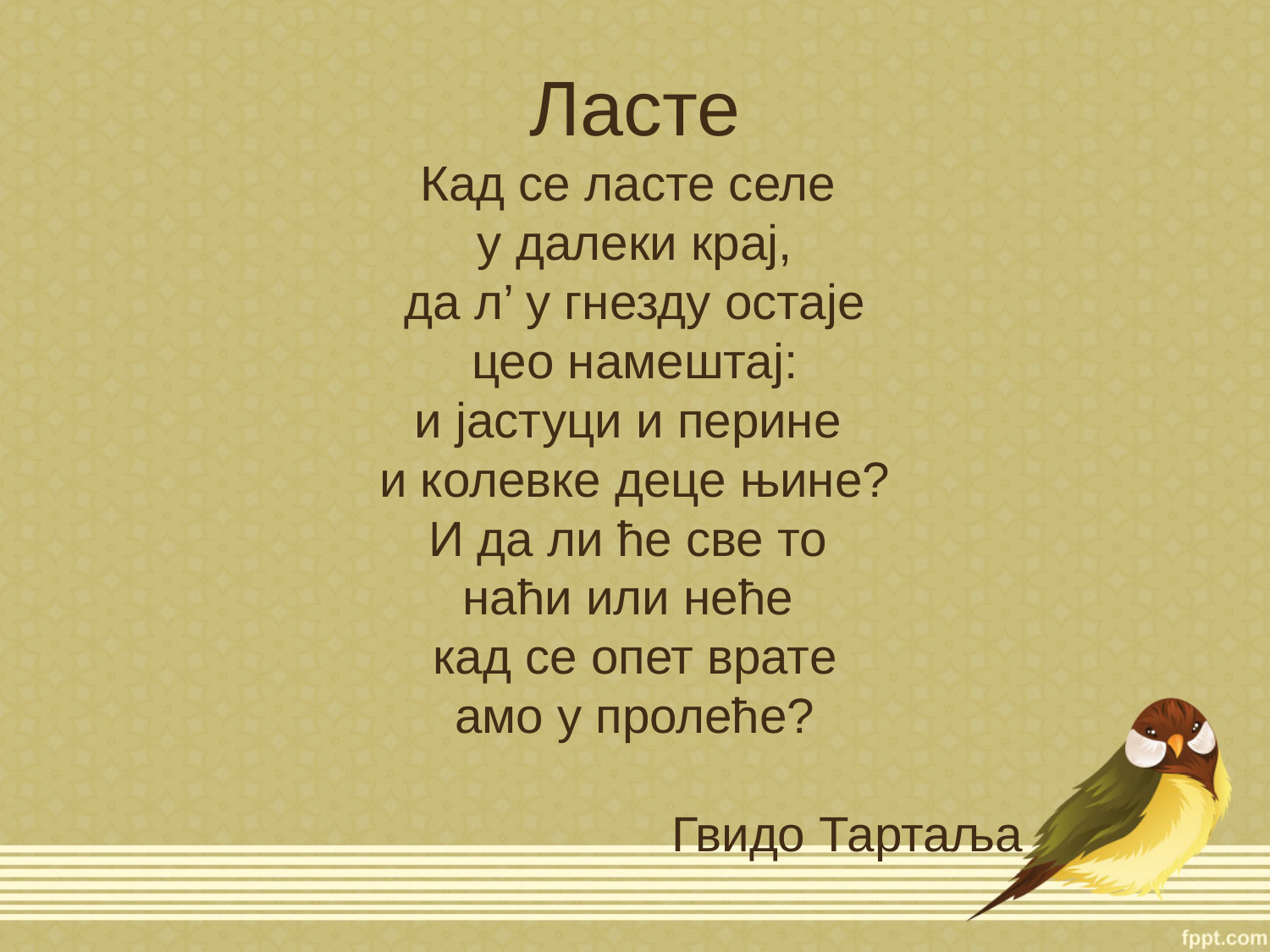

# Ласте Кад се ласте селе у далеки крај, да л’ у гнезду остаје цео намештај: и јастуци и перине и колевке деце њине? И да ли ће све то наћи или неће кад се опет врате амо у пролеће? Гвидо Тартаља